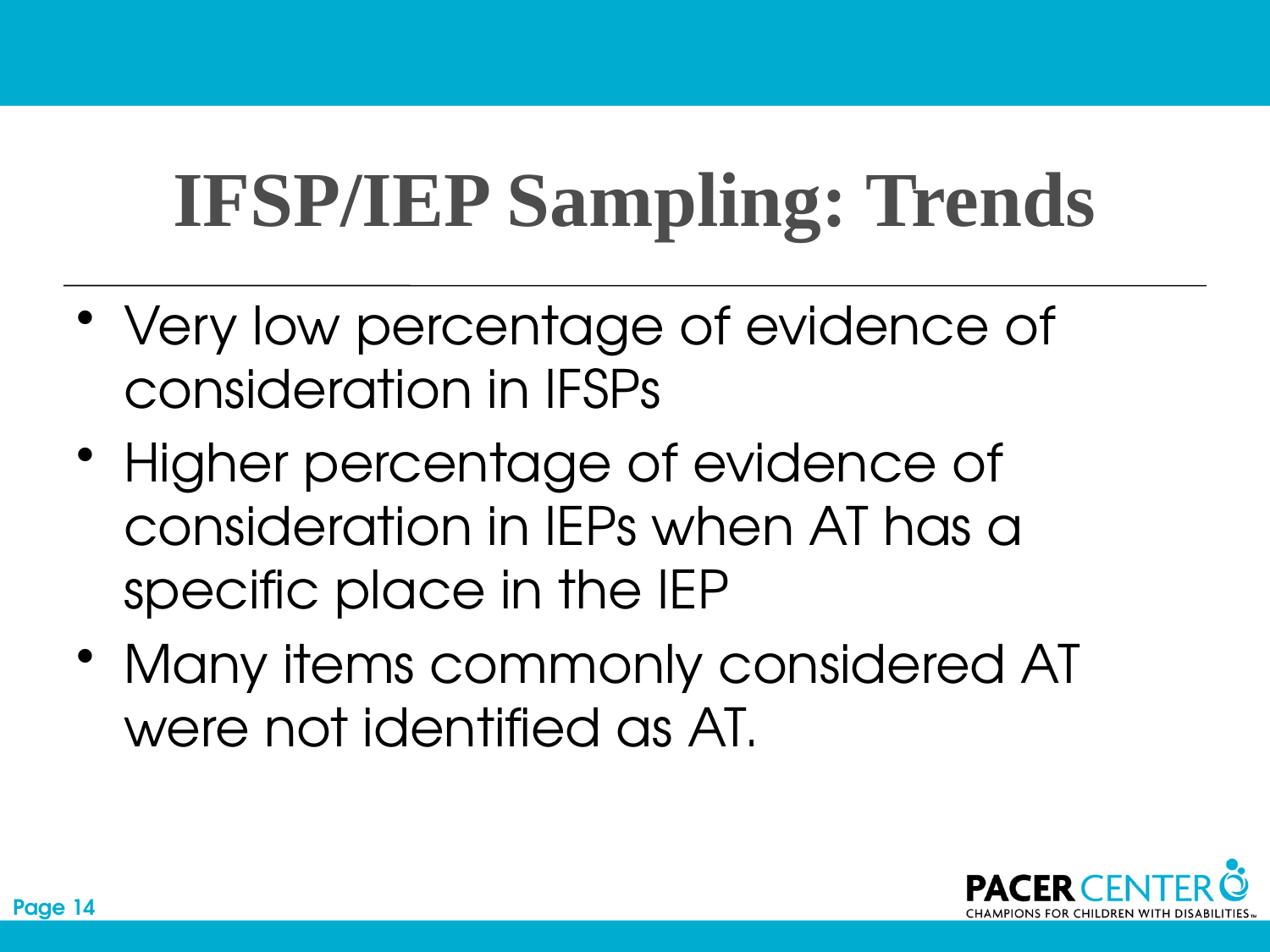

# IFSP/IEP Sampling: Trends
Very low percentage of evidence of consideration in IFSPs
Higher percentage of evidence of consideration in IEPs when AT has a specific place in the IEP
Many items commonly considered AT were not identified as AT.

Page 14